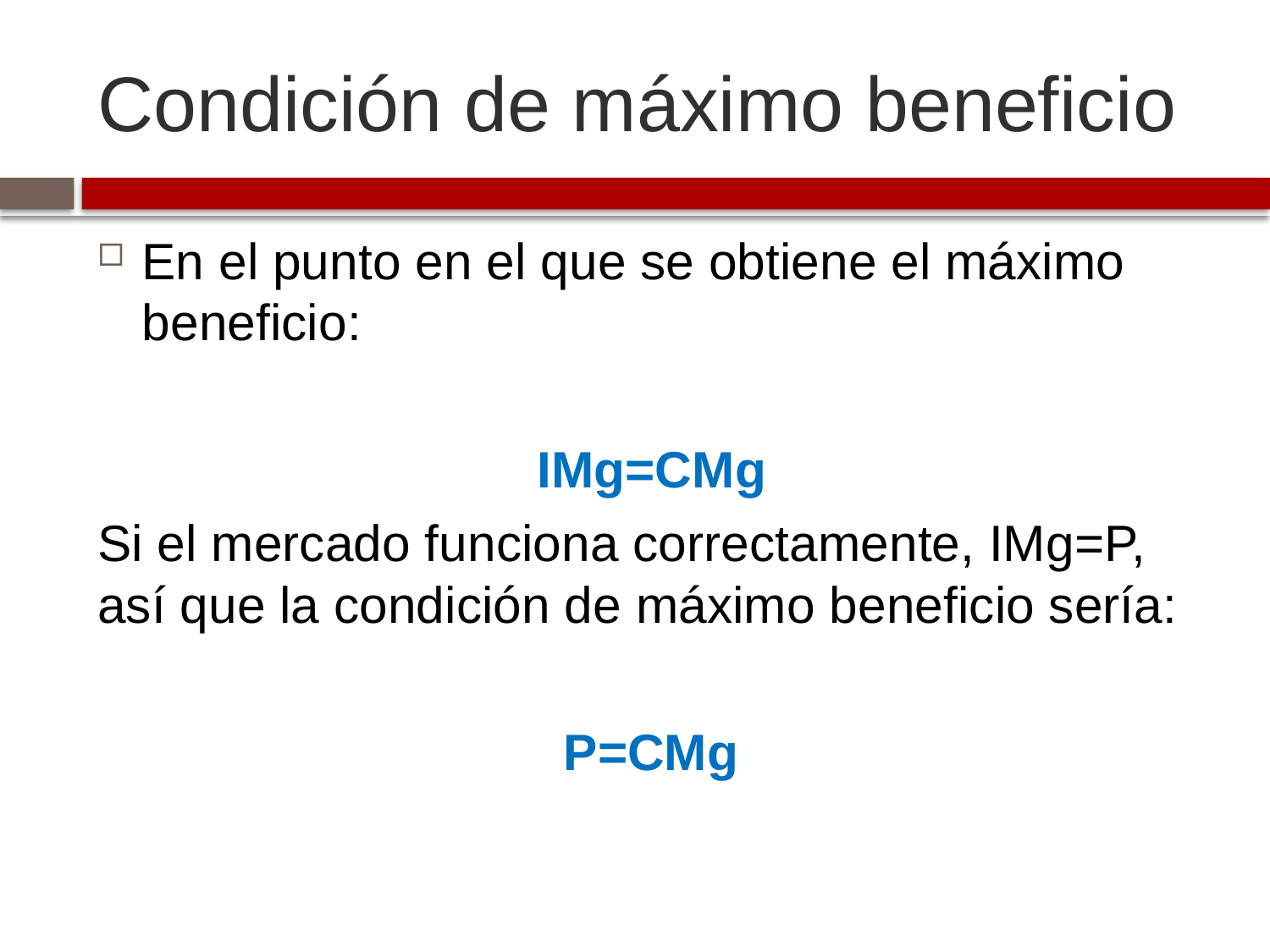

# Condición de máximo beneficio
En el punto en el que se obtiene el máximo beneficio:

                               IMg=CMg
Si el mercado funciona correctamente, IMg=P, así que la condición de máximo beneficio sería:

P=CMg